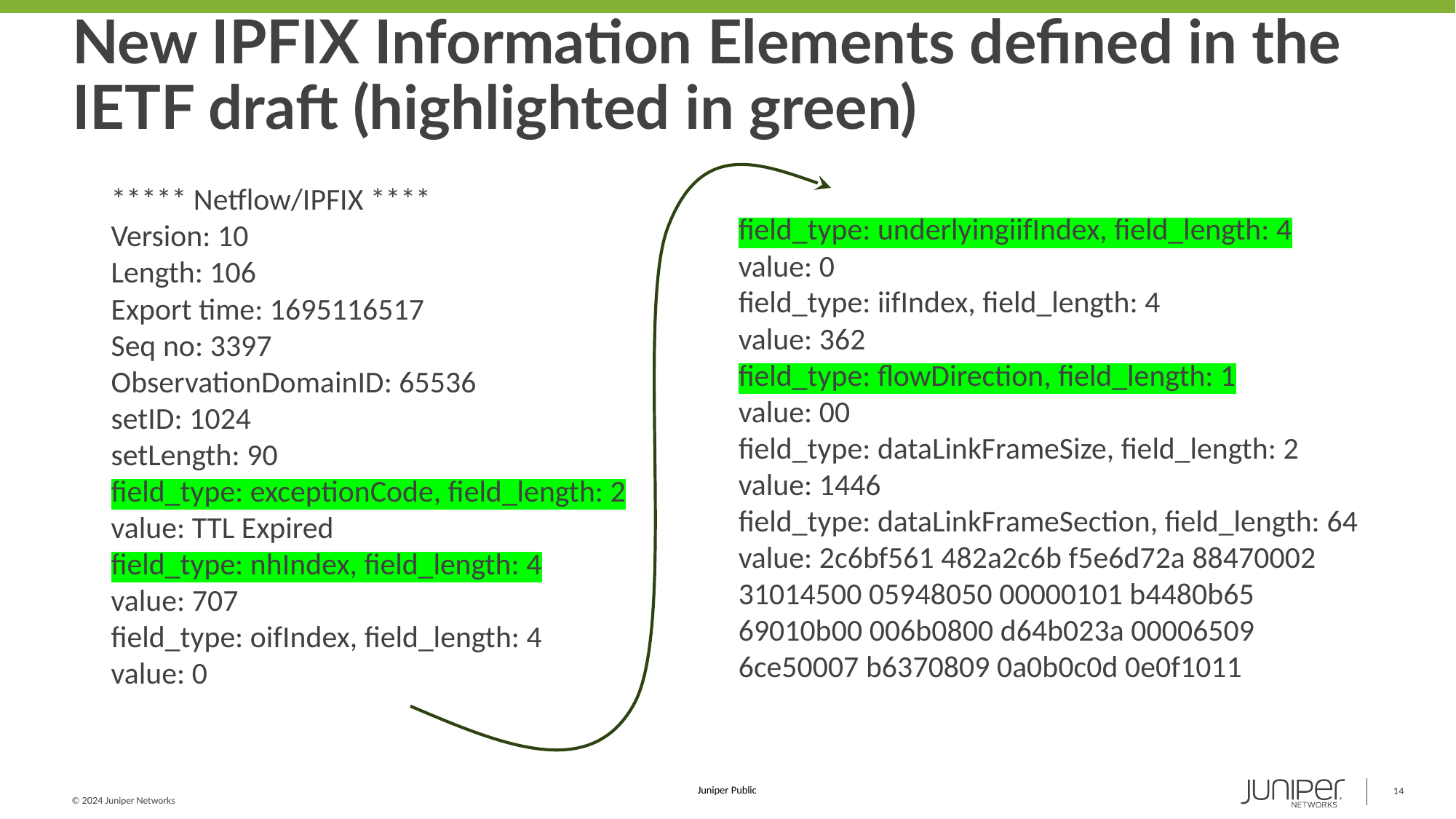

# New IPFIX Information Elements defined in the IETF draft (highlighted in green)

field_type: underlyingiifIndex, field_length: 4
value: 0
field_type: iifIndex, field_length: 4
value: 362
field_type: flowDirection, field_length: 1
value: 00
field_type: dataLinkFrameSize, field_length: 2
value: 1446
field_type: dataLinkFrameSection, field_length: 64
value: 2c6bf561 482a2c6b f5e6d72a 88470002
31014500 05948050 00000101 b4480b65
69010b00 006b0800 d64b023a 00006509
6ce50007 b6370809 0a0b0c0d 0e0f1011
***** Netflow/IPFIX ****
Version: 10
Length: 106
Export time: 1695116517
Seq no: 3397
ObservationDomainID: 65536
setID: 1024
setLength: 90
field_type: exceptionCode, field_length: 2
value: TTL Expired
field_type: nhIndex, field_length: 4
value: 707
field_type: oifIndex, field_length: 4
value: 0